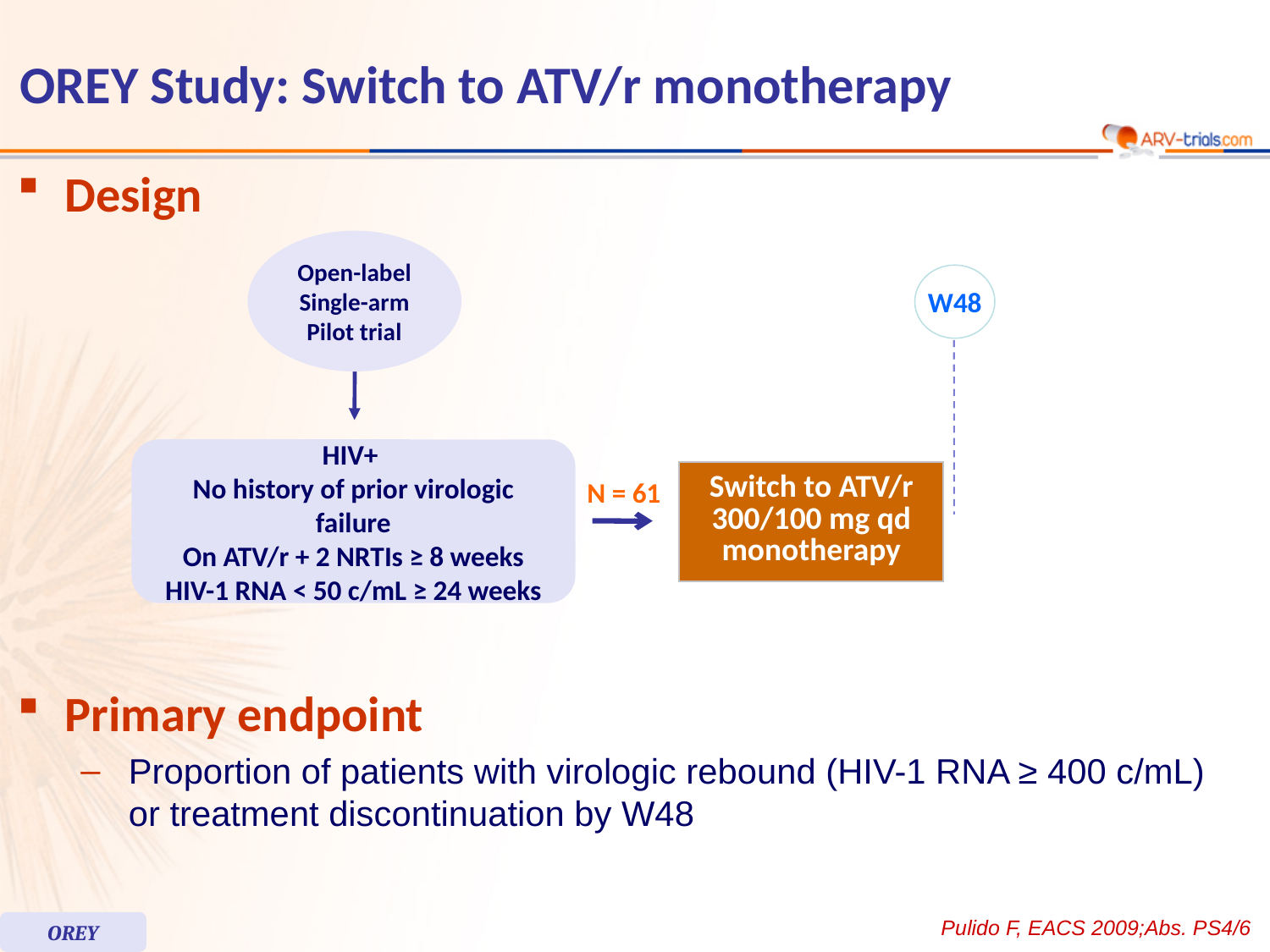

# OREY Study: Switch to ATV/r monotherapy
Design
Open-label
Single-arm
Pilot trial
W48

HIV+
No history of prior virologic failure
On ATV/r + 2 NRTIs ≥ 8 weeks
HIV-1 RNA < 50 c/mL ≥ 24 weeks
| Switch to ATV/r 300/100 mg qd monotherapy |
| --- |
N = 61

Primary endpoint
Proportion of patients with virologic rebound (HIV-1 RNA ≥ 400 c/mL)
or treatment discontinuation by W48
Pulido F, EACS 2009;Abs. PS4/6
OREY